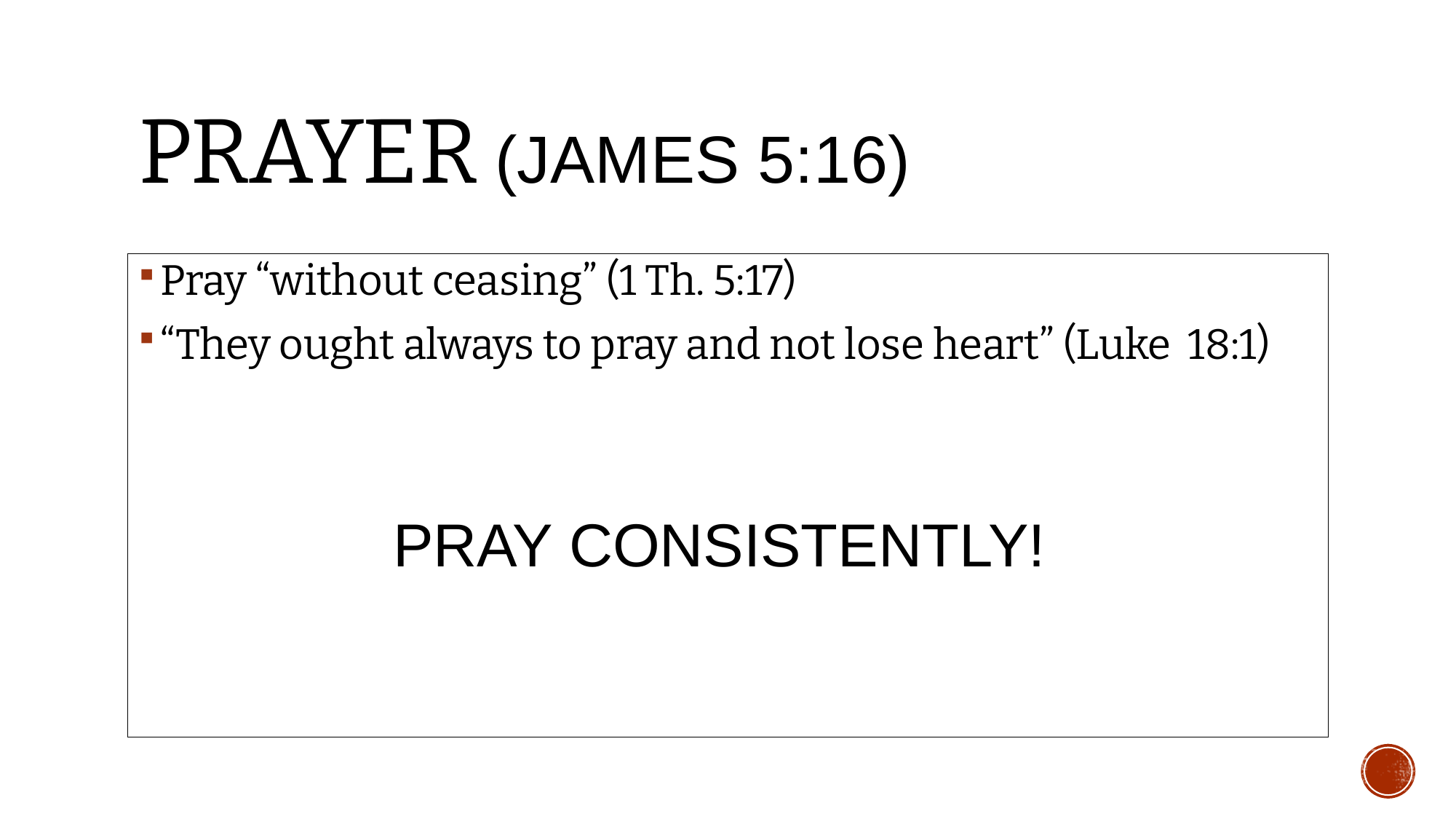

# Prayer (JAmes 5:16)
Pray “without ceasing” (1 Th. 5:17)
“They ought always to pray and not lose heart” (Luke  18:1)

PRAY CONSISTENTLY!